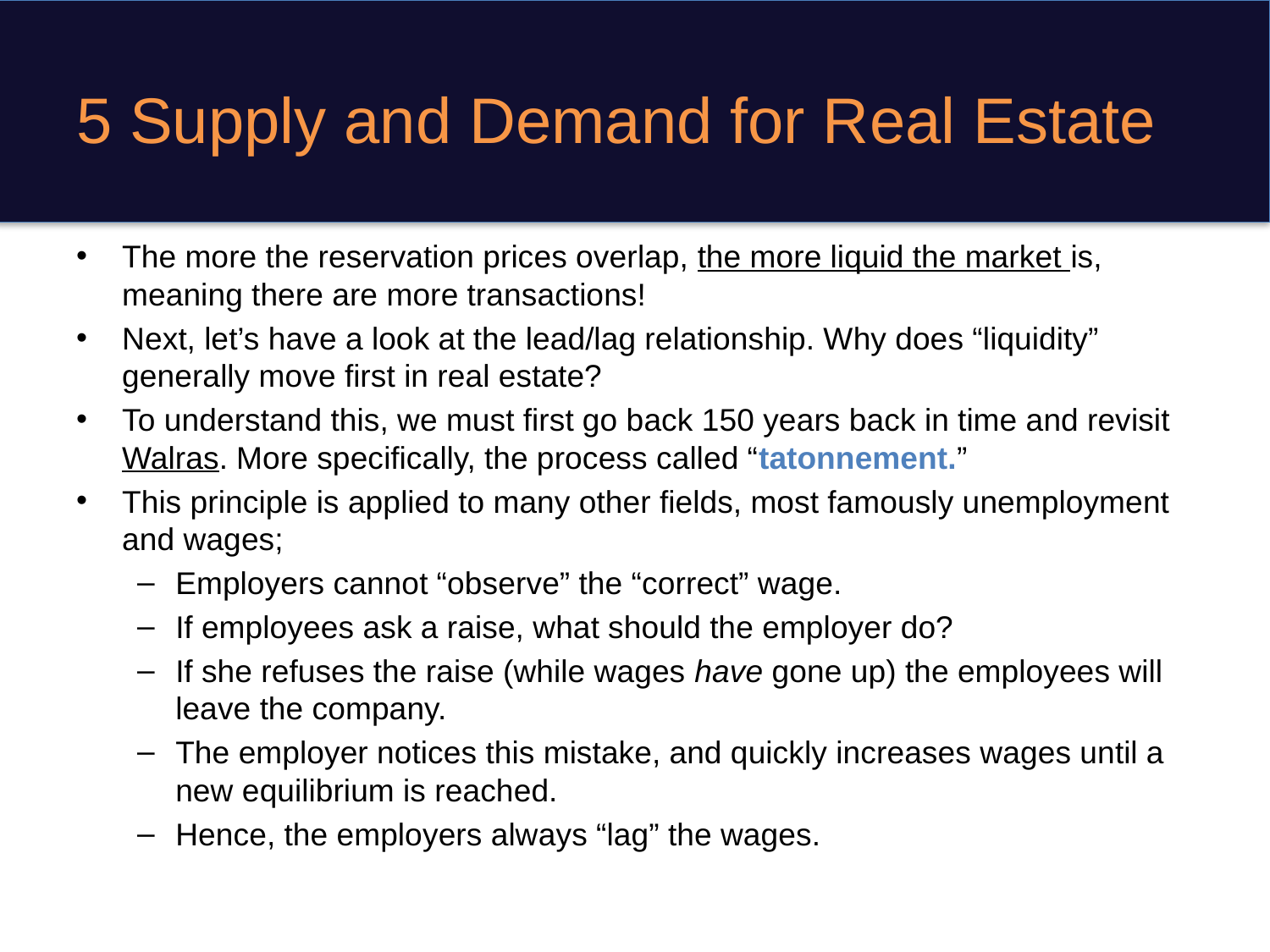

# 5 Supply and Demand for Real Estate
The more the reservation prices overlap, the more liquid the market is, meaning there are more transactions!
Next, let’s have a look at the lead/lag relationship. Why does “liquidity” generally move first in real estate?
To understand this, we must first go back 150 years back in time and revisit Walras. More specifically, the process called “tatonnement.”
This principle is applied to many other fields, most famously unemployment and wages;
Employers cannot “observe” the “correct” wage.
If employees ask a raise, what should the employer do?
If she refuses the raise (while wages have gone up) the employees will leave the company.
The employer notices this mistake, and quickly increases wages until a new equilibrium is reached.
Hence, the employers always “lag” the wages.